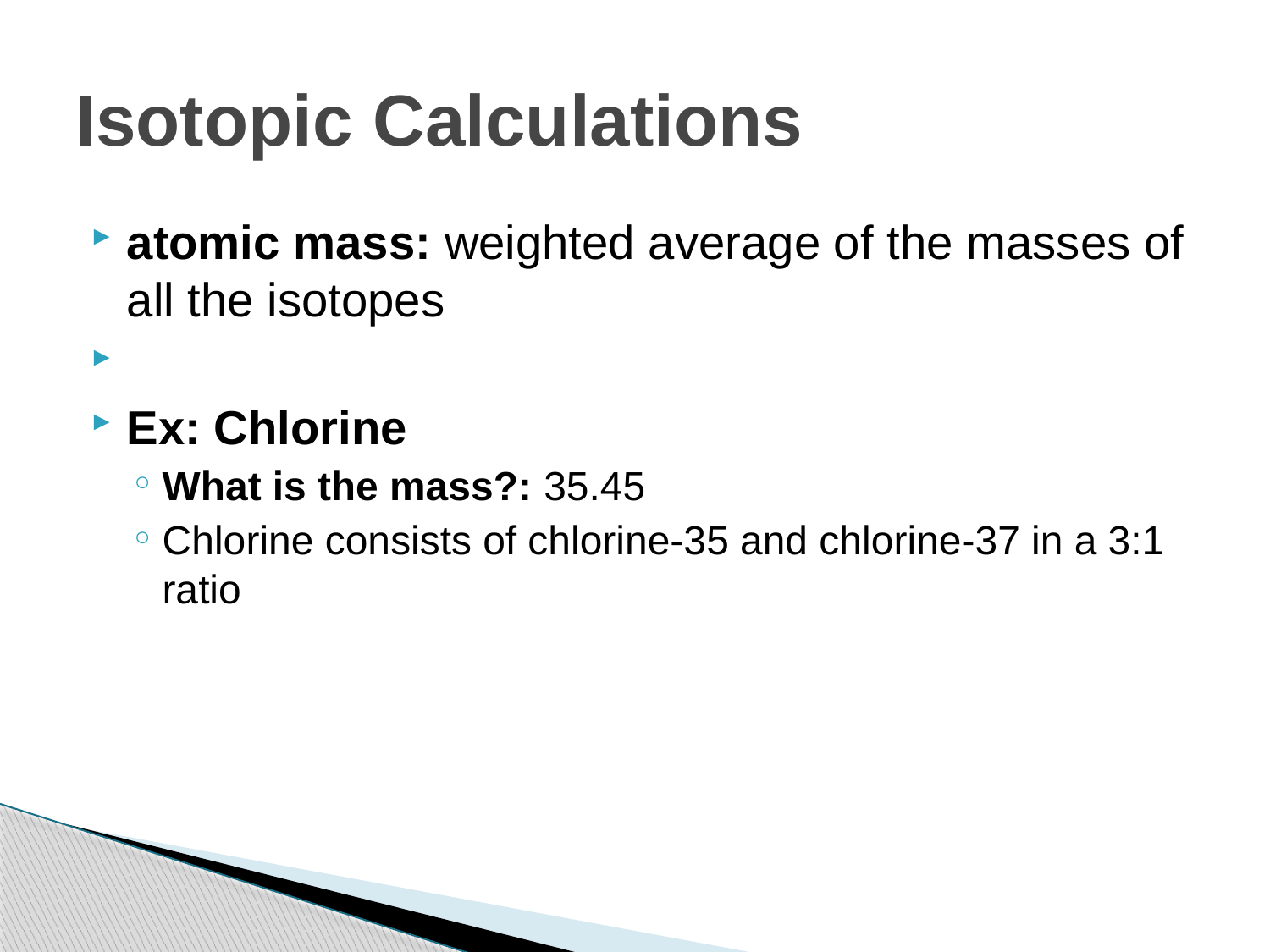

# Isotopic Calculations
atomic mass: weighted average of the masses of all the isotopes

Ex: Chlorine
What is the mass?: 35.45
Chlorine consists of chlorine-35 and chlorine-37 in a 3:1 ratio